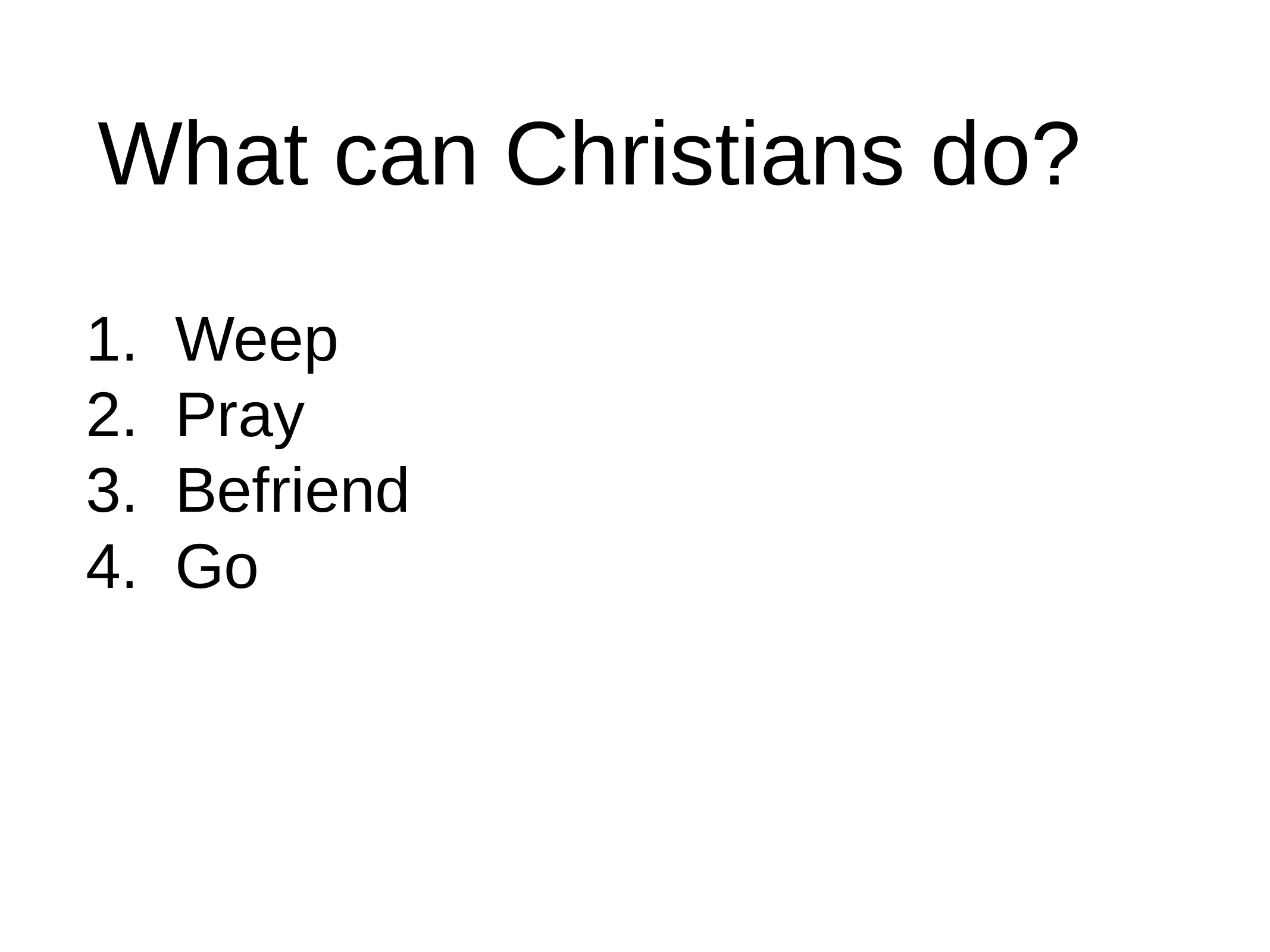

# What can Christians do?
Weep
Pray
Befriend
Go